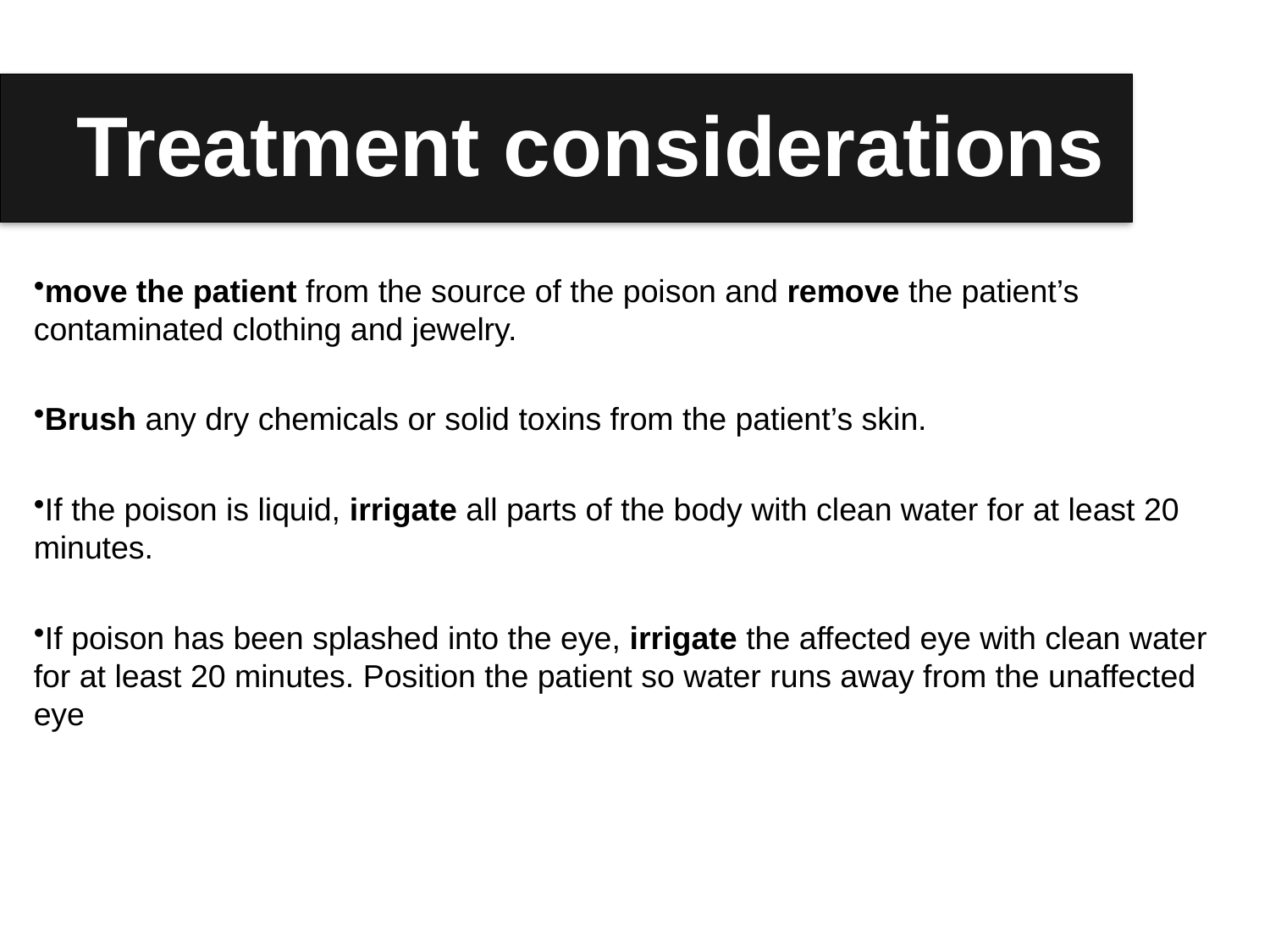

# Treatment considerations

move the patient from the source of the poison and remove the patient’s contaminated clothing and jewelry.

Brush any dry chemicals or solid toxins from the patient’s skin.

If the poison is liquid, irrigate all parts of the body with clean water for at least 20 minutes.

If poison has been splashed into the eye, irrigate the affected eye with clean water for at least 20 minutes. Position the patient so water runs away from the unaffected eye